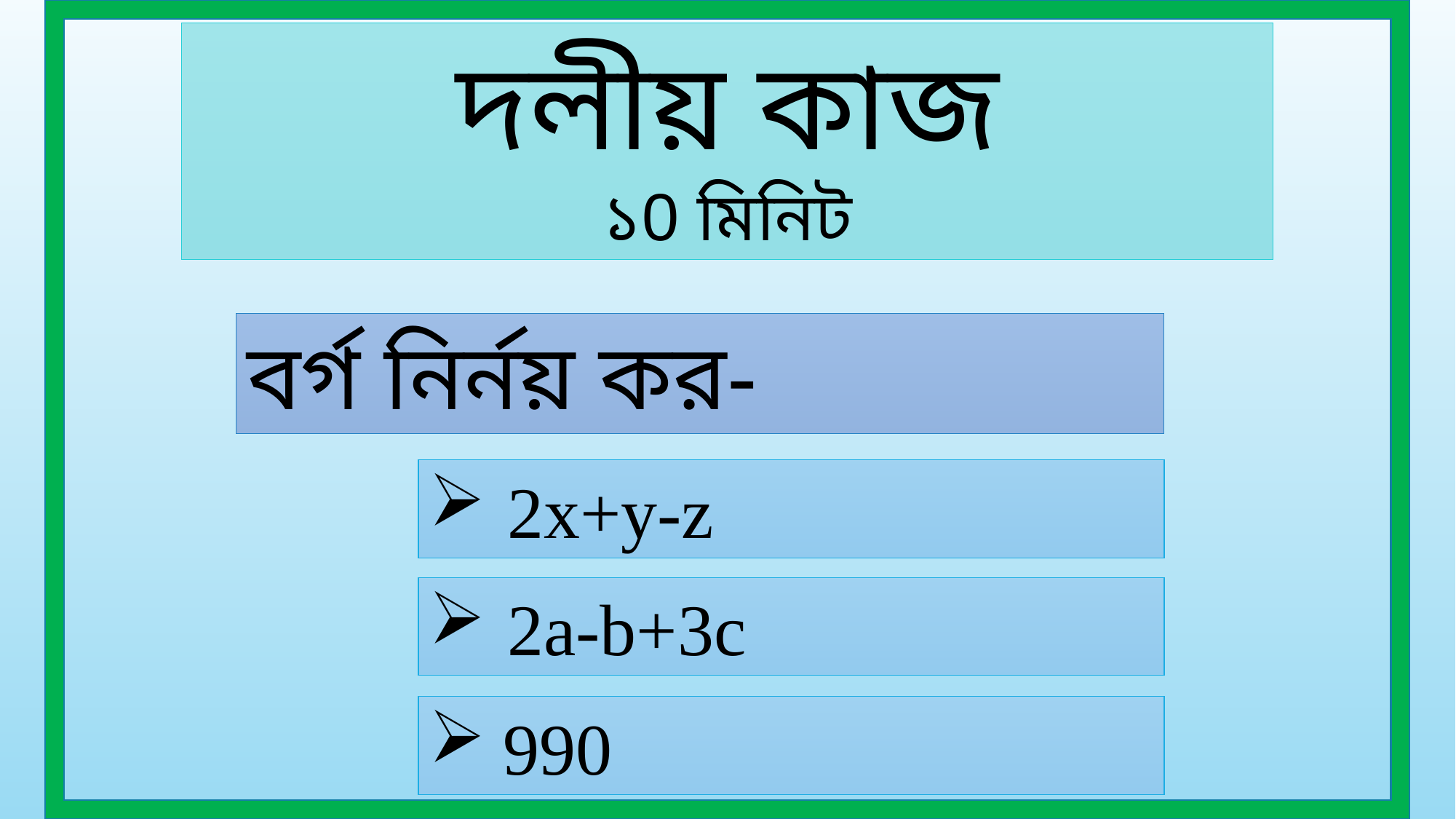

দলীয় কাজ
১0 মিনিট
বর্গ নির্নয় কর-
 2x+y-z
 2a-b+3c
 990